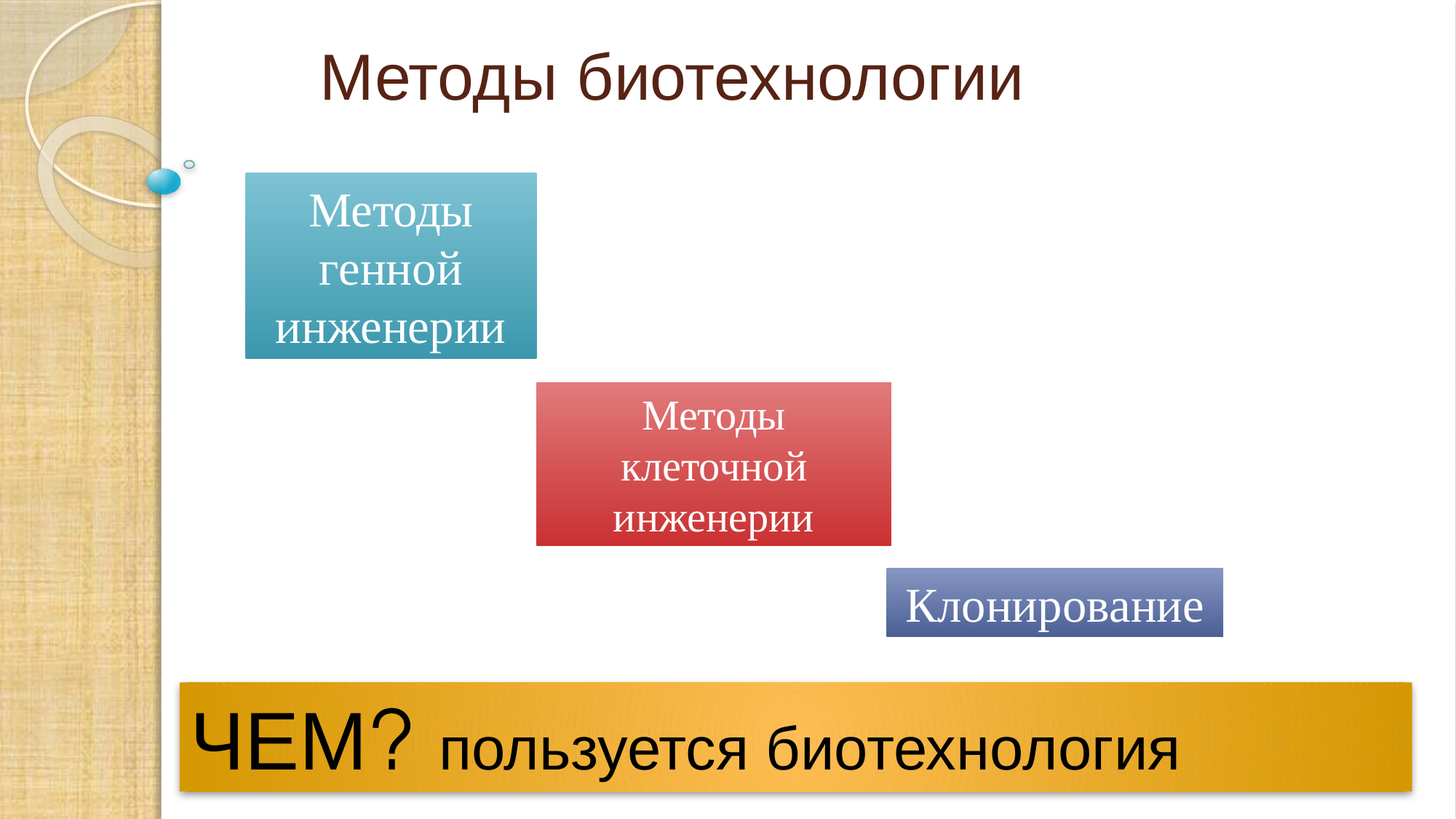

Методы биотехнологии

Методы генной инженерии
Методы клеточной инженерии
Клонирование
ЧЕМ? пользуется биотехнология